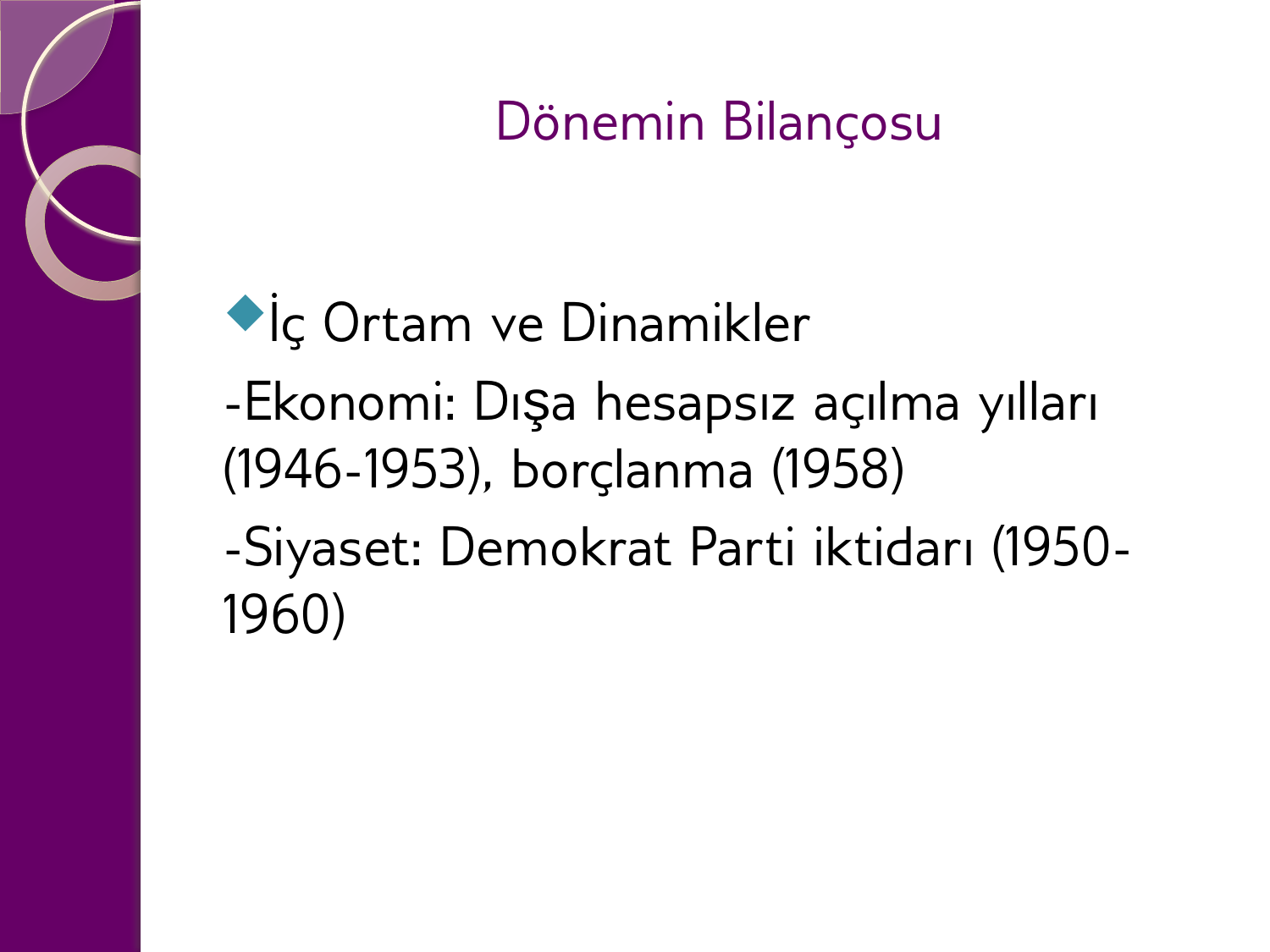

# Dönemin Bilançosu

İç Ortam ve Dinamikler
-Ekonomi: Dışa hesapsız açılma yılları (1946-1953), borçlanma (1958)
-Siyaset: Demokrat Parti iktidarı (1950-1960)